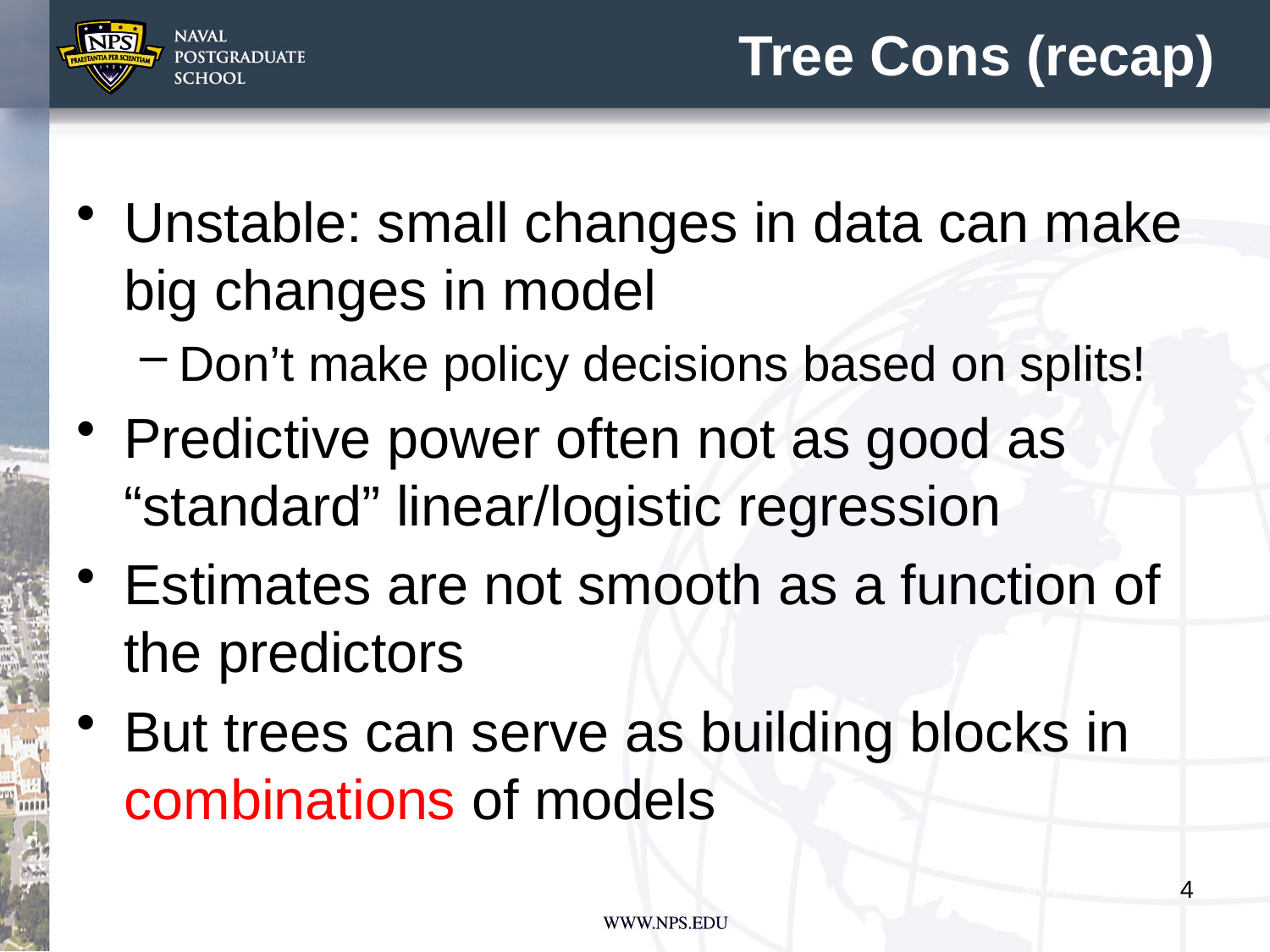

# Tree Cons (recap)
Unstable: small changes in data can make big changes in model
Don’t make policy decisions based on splits!
Predictive power often not as good as “standard” linear/logistic regression
Estimates are not smooth as a function of the predictors
But trees can serve as building blocks in combinations of models
4